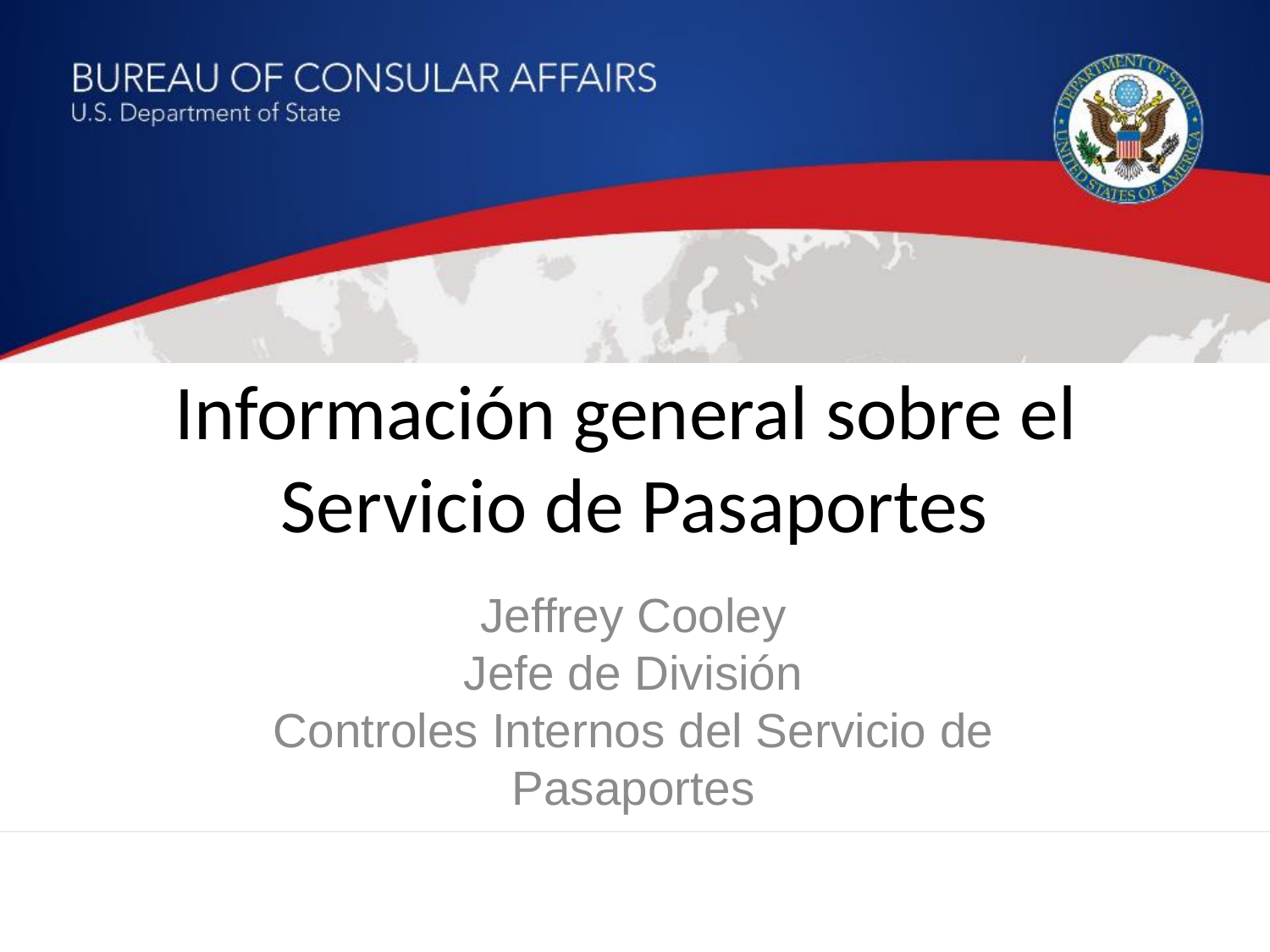

# Información general sobre el Servicio de Pasaportes
Jeffrey Cooley
Jefe de División
Controles Internos del Servicio de Pasaportes